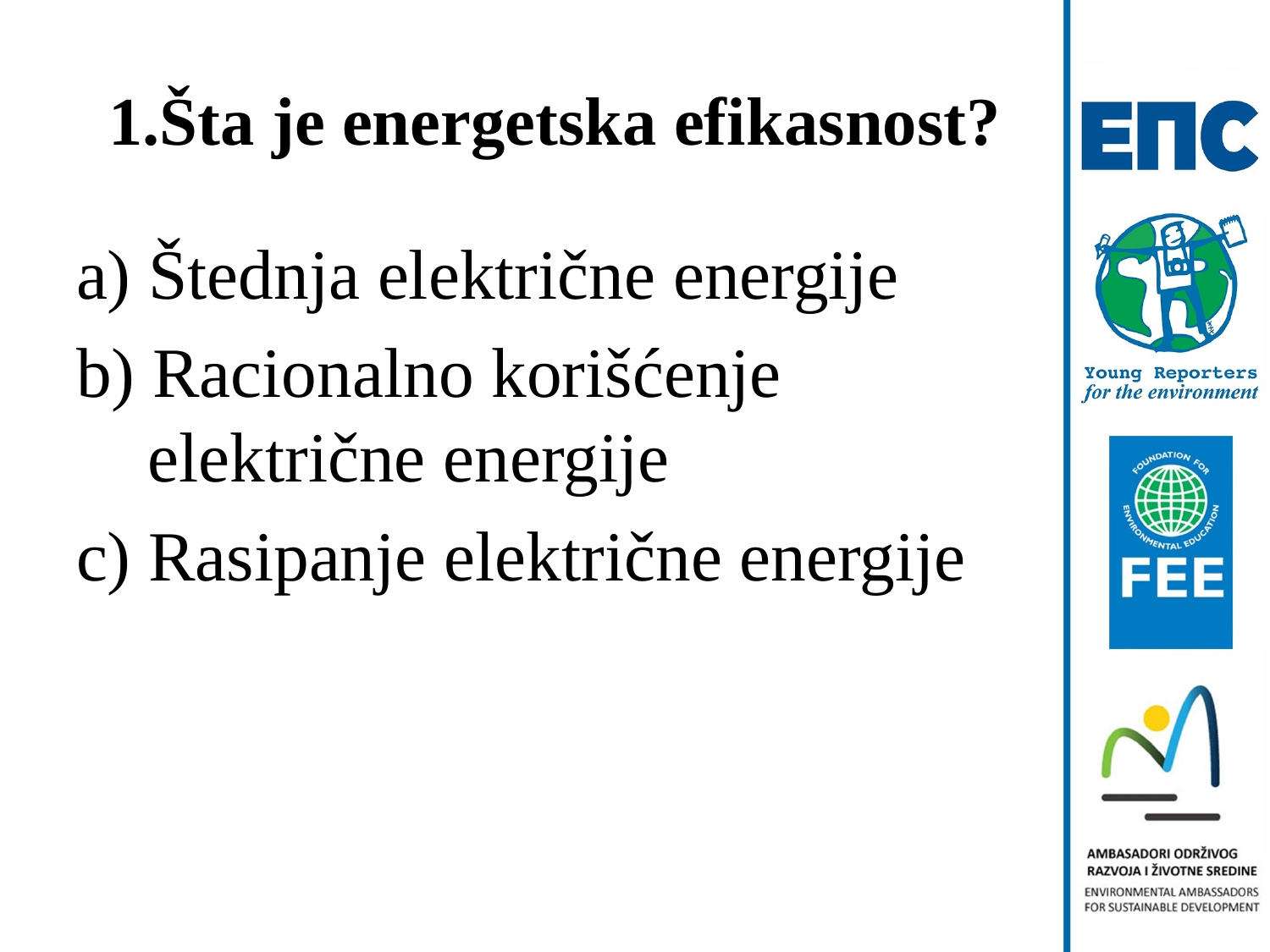

# 1.Šta je energetska efikasnost?
a) Štednja električne energije
b) Racionalno korišćenje električne energije
c) Rasipanje električne energije